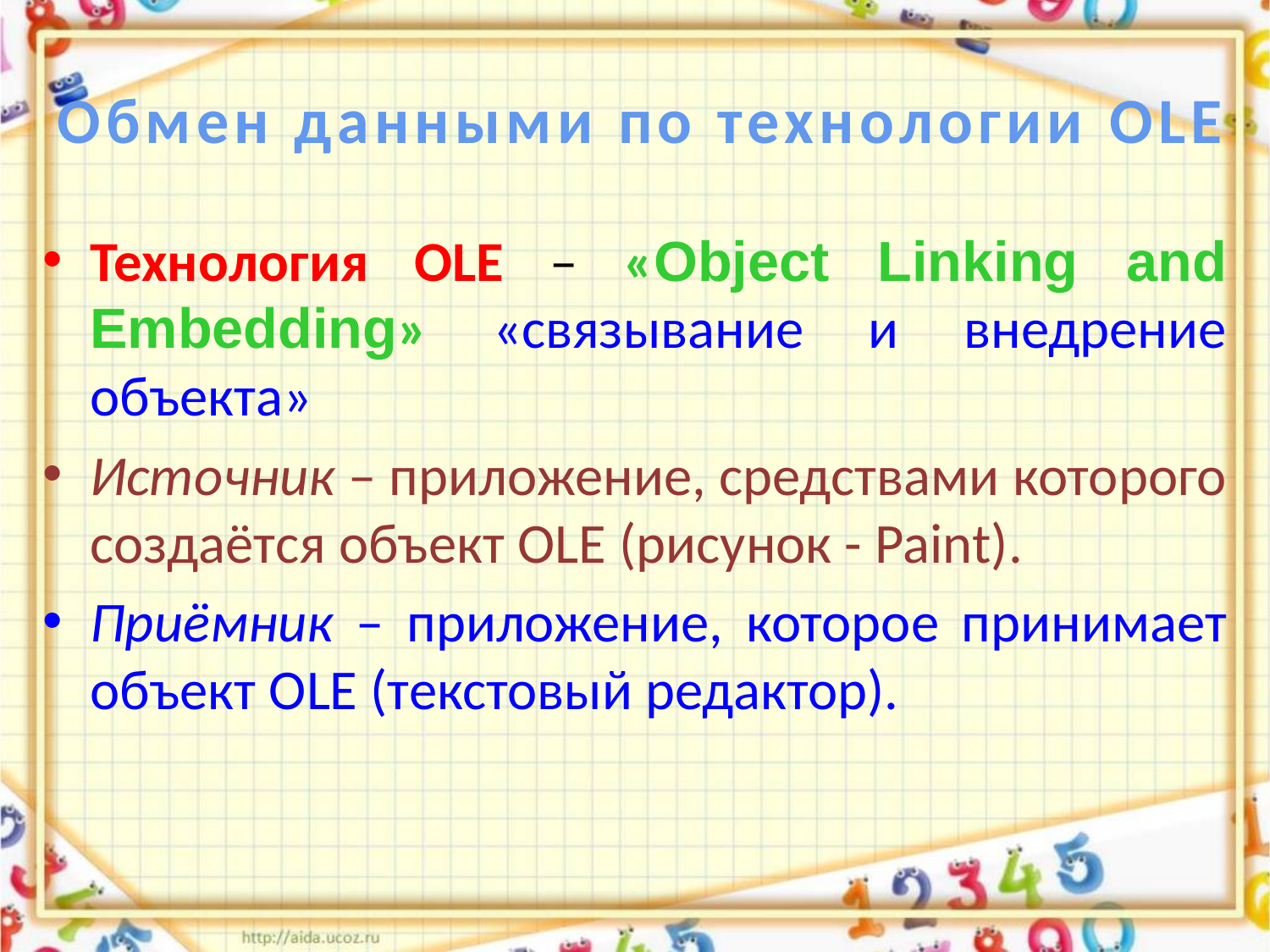

# Обмен данными по технологии OLE
Технология OLE – «Object Linking and Embedding» «связывание и внедрение объекта»
Источник – приложение, средствами которого создаётся объект OLE (рисунок - Paint).
Приёмник – приложение, которое принимает объект OLE (текстовый редактор).